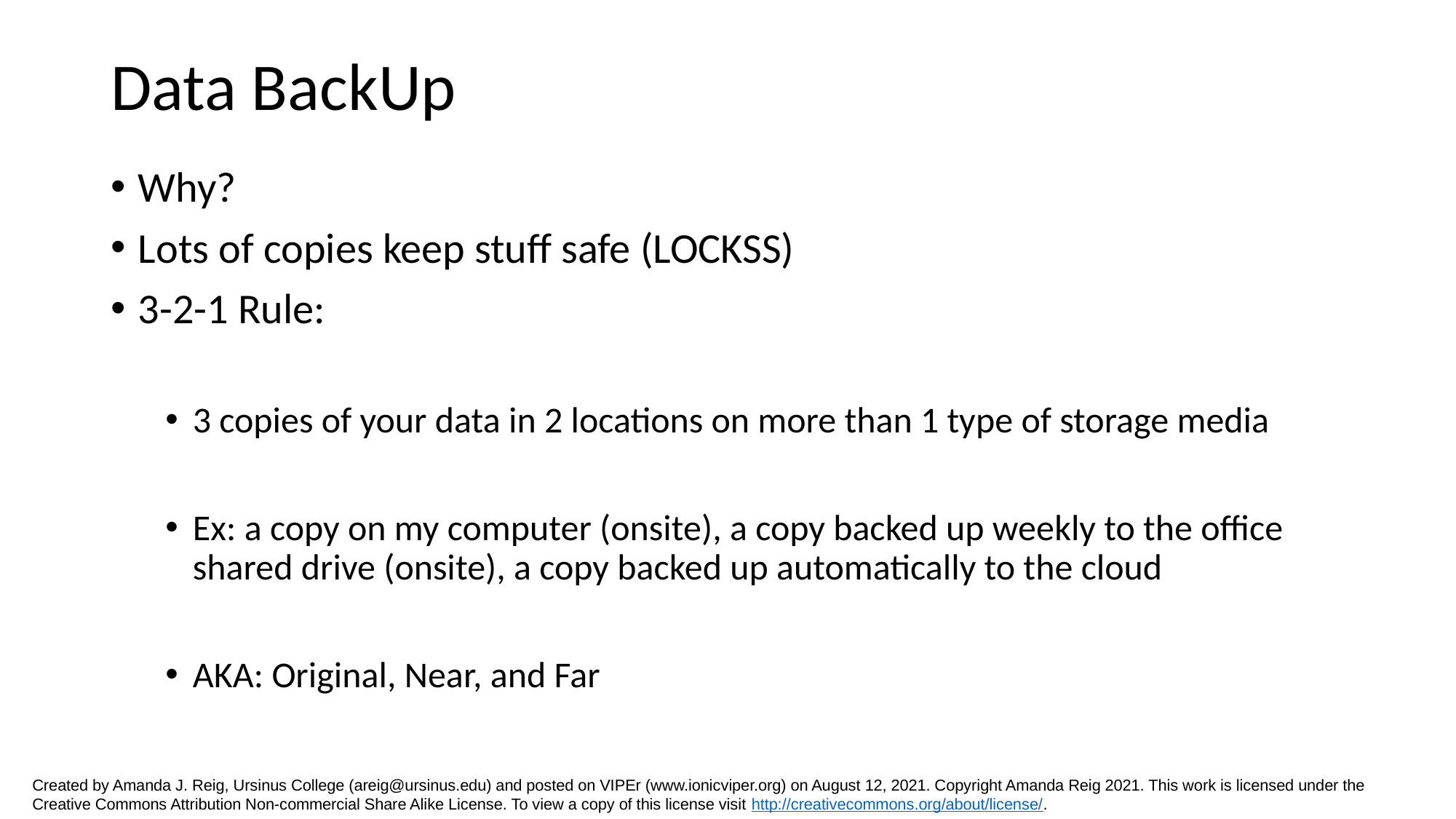

# Data BackUp
Why?
Lots of copies keep stuff safe (LOCKSS)
3-2-1 Rule:

3 copies of your data in 2 locations on more than 1 type of storage media

Ex: a copy on my computer (onsite), a copy backed up weekly to the office shared drive (onsite), a copy backed up automatically to the cloud

AKA: Original, Near, and Far